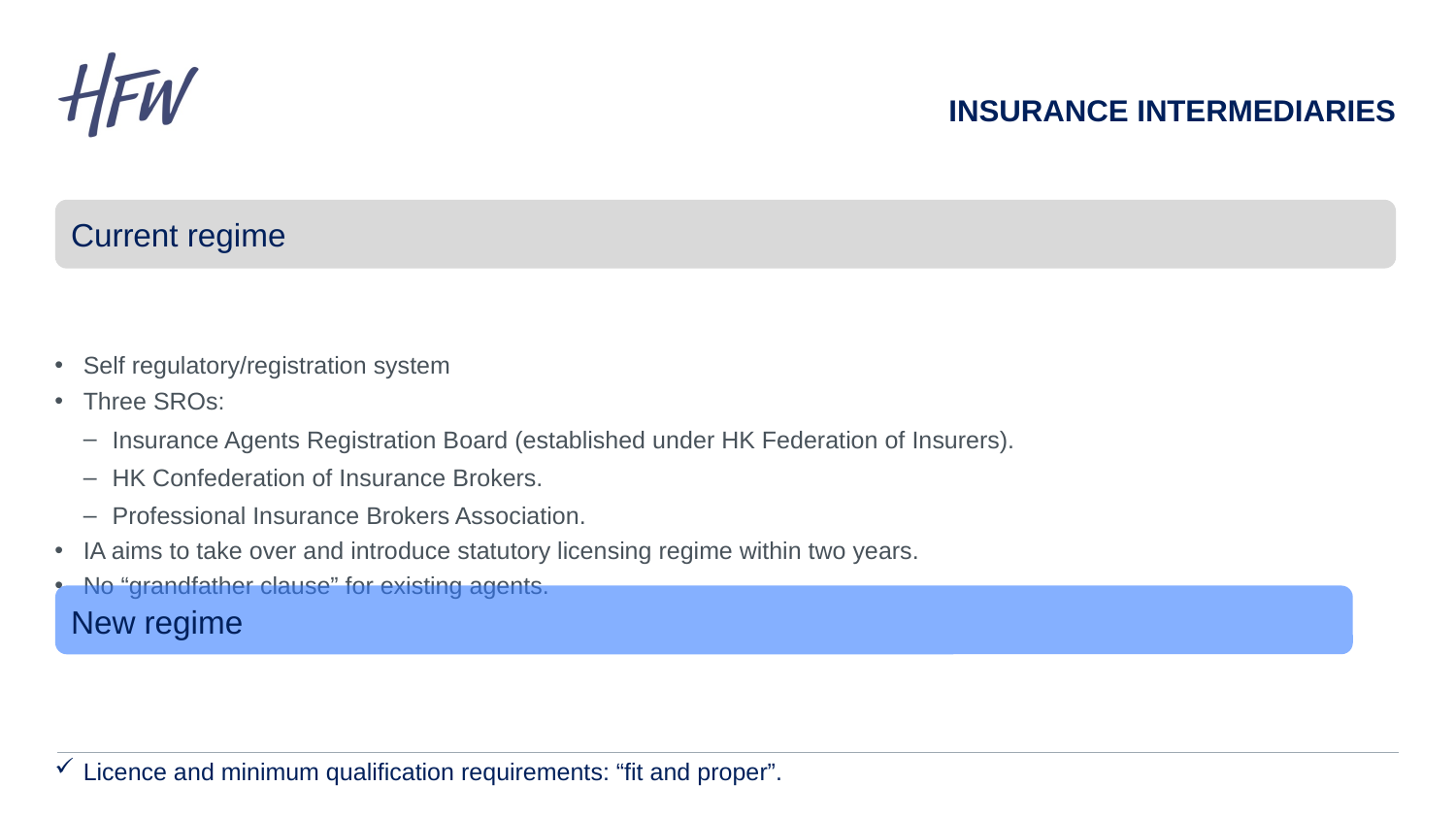

Insurance intermediaries

Self regulatory/registration system
Three SROs:
Insurance Agents Registration Board (established under HK Federation of Insurers).
HK Confederation of Insurance Brokers.
Professional Insurance Brokers Association.
IA aims to take over and introduce statutory licensing regime within two years.
No “grandfather clause” for existing agents.

Licence and minimum qualification requirements: “fit and proper”.
Current regime
New regime